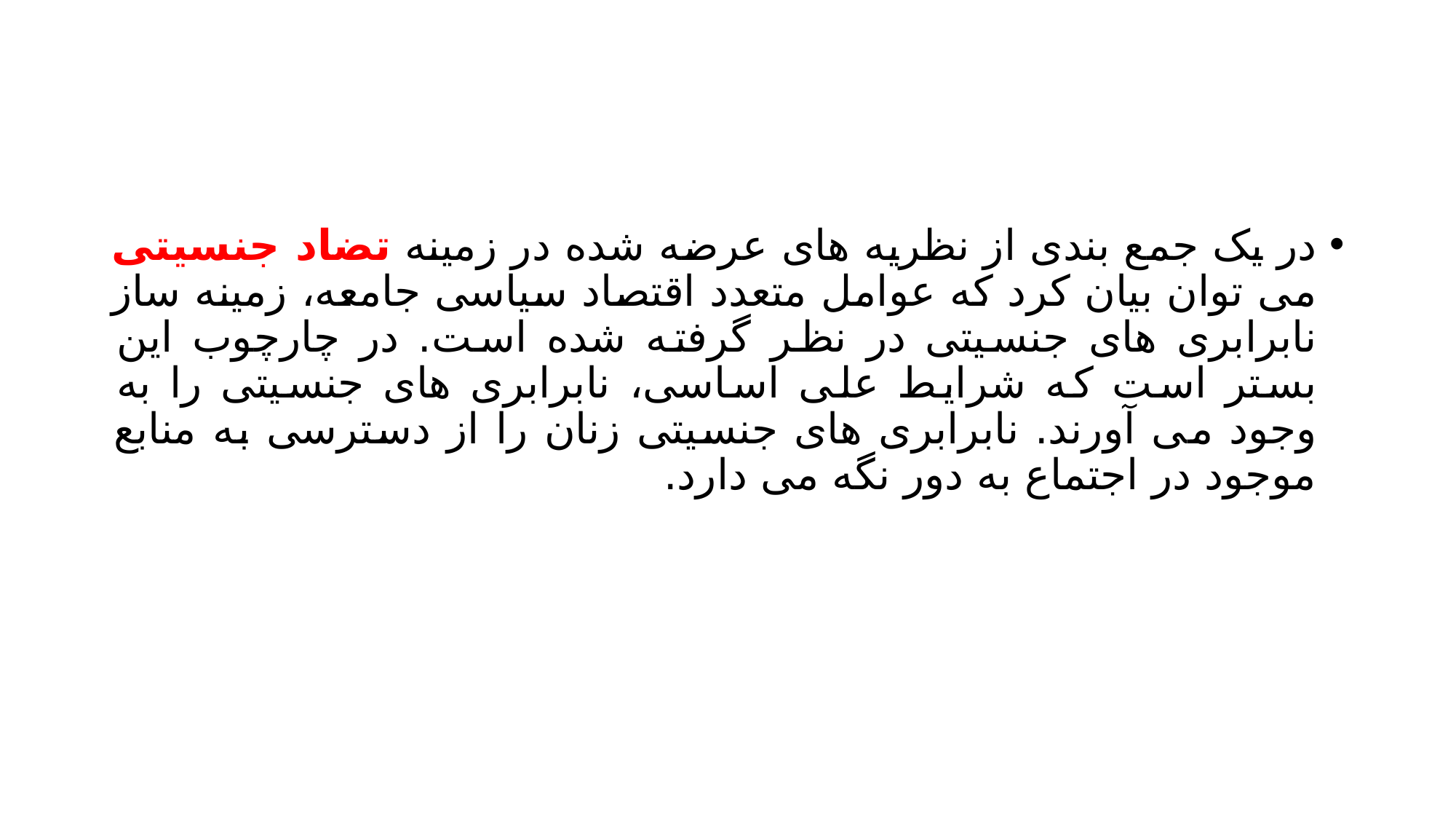

#
در یک جمع بندی از نظریه های عرضه شده در زمینه تضاد جنسیتی می توان بیان کرد که عوامل متعدد اقتصاد سیاسی جامعه، زمینه ساز نابرابری های جنسیتی در نظر گرفته شده است. در چارچوب این بستر است که شرایط علی اساسی، نابرابری های جنسیتی را به وجود می آورند. نابرابری های جنسیتی زنان را از دسترسی به منابع موجود در اجتماع به دور نگه می دارد.